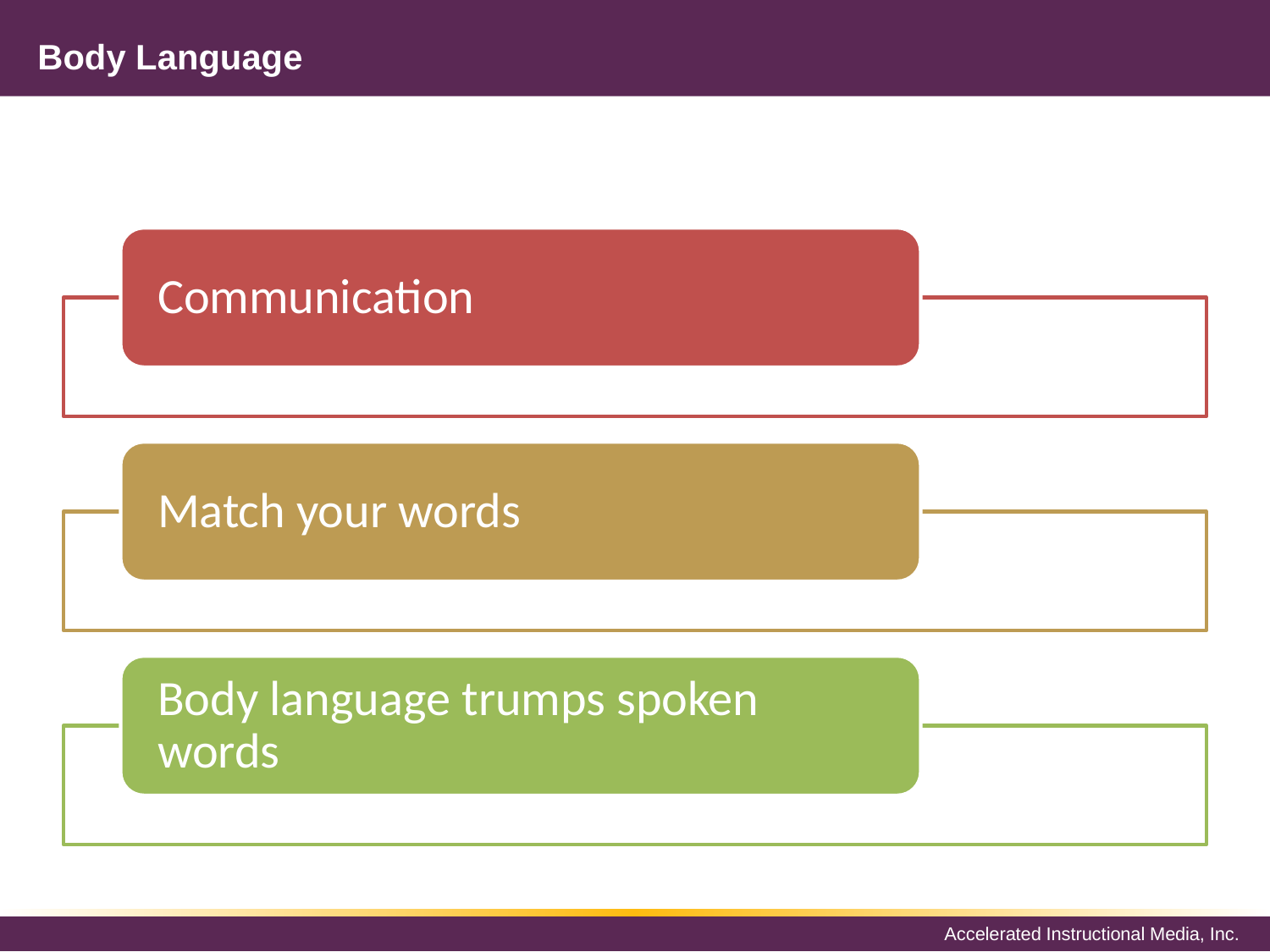

# Body Language

Communication

Match your words

Body language trumps spoken words